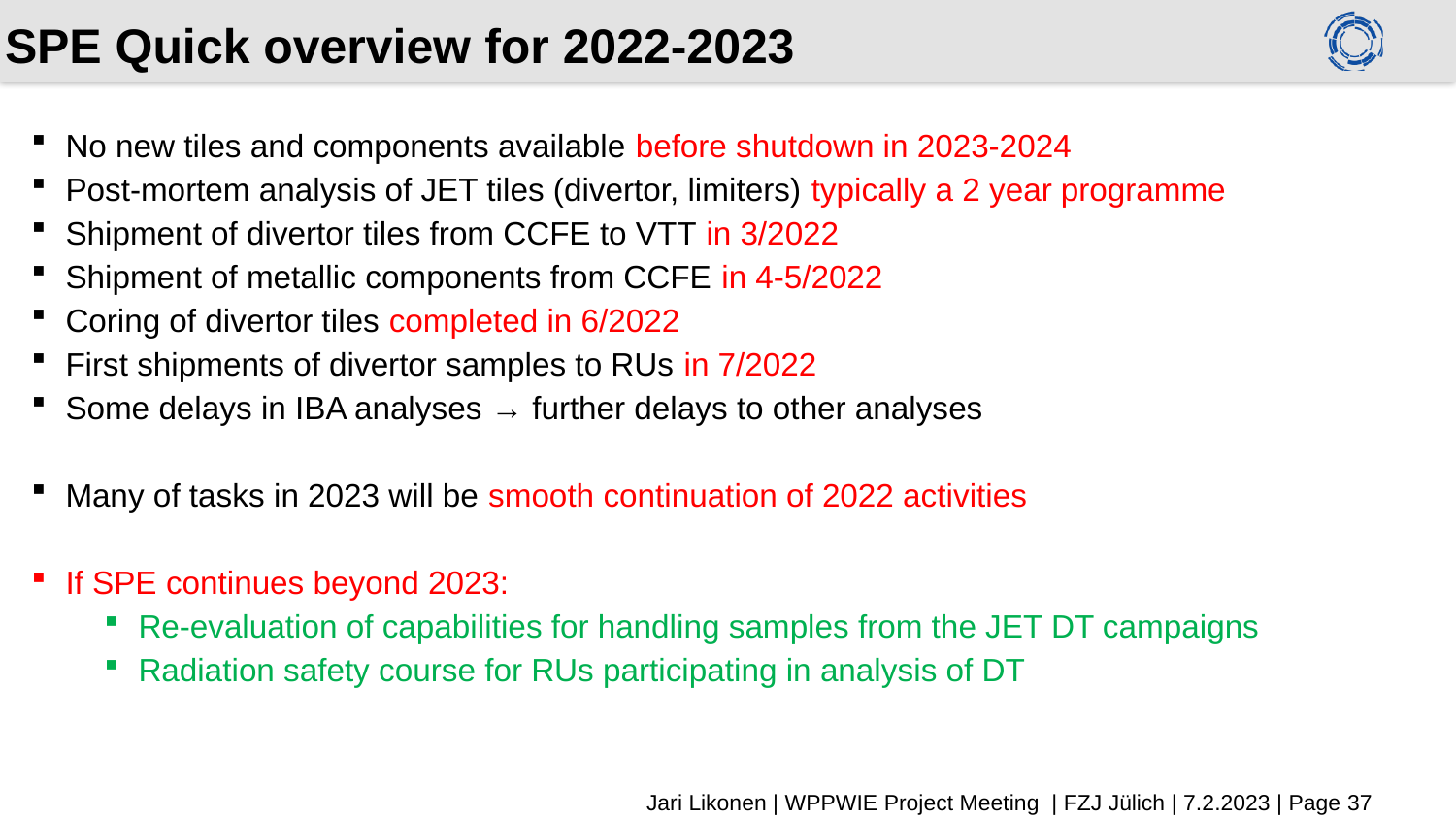

# SPE Quick overview for 2022-2023
No new tiles and components available before shutdown in 2023-2024
Post-mortem analysis of JET tiles (divertor, limiters) typically a 2 year programme
Shipment of divertor tiles from CCFE to VTT in 3/2022
Shipment of metallic components from CCFE in 4-5/2022
Coring of divertor tiles completed in 6/2022
First shipments of divertor samples to RUs in 7/2022
Some delays in IBA analyses → further delays to other analyses

Many of tasks in 2023 will be smooth continuation of 2022 activities

If SPE continues beyond 2023:
Re-evaluation of capabilities for handling samples from the JET DT campaigns
Radiation safety course for RUs participating in analysis of DT

Jari Likonen | WPPWIE Project Meeting  | FZJ Jülich | 7.2.2023 | Page 37